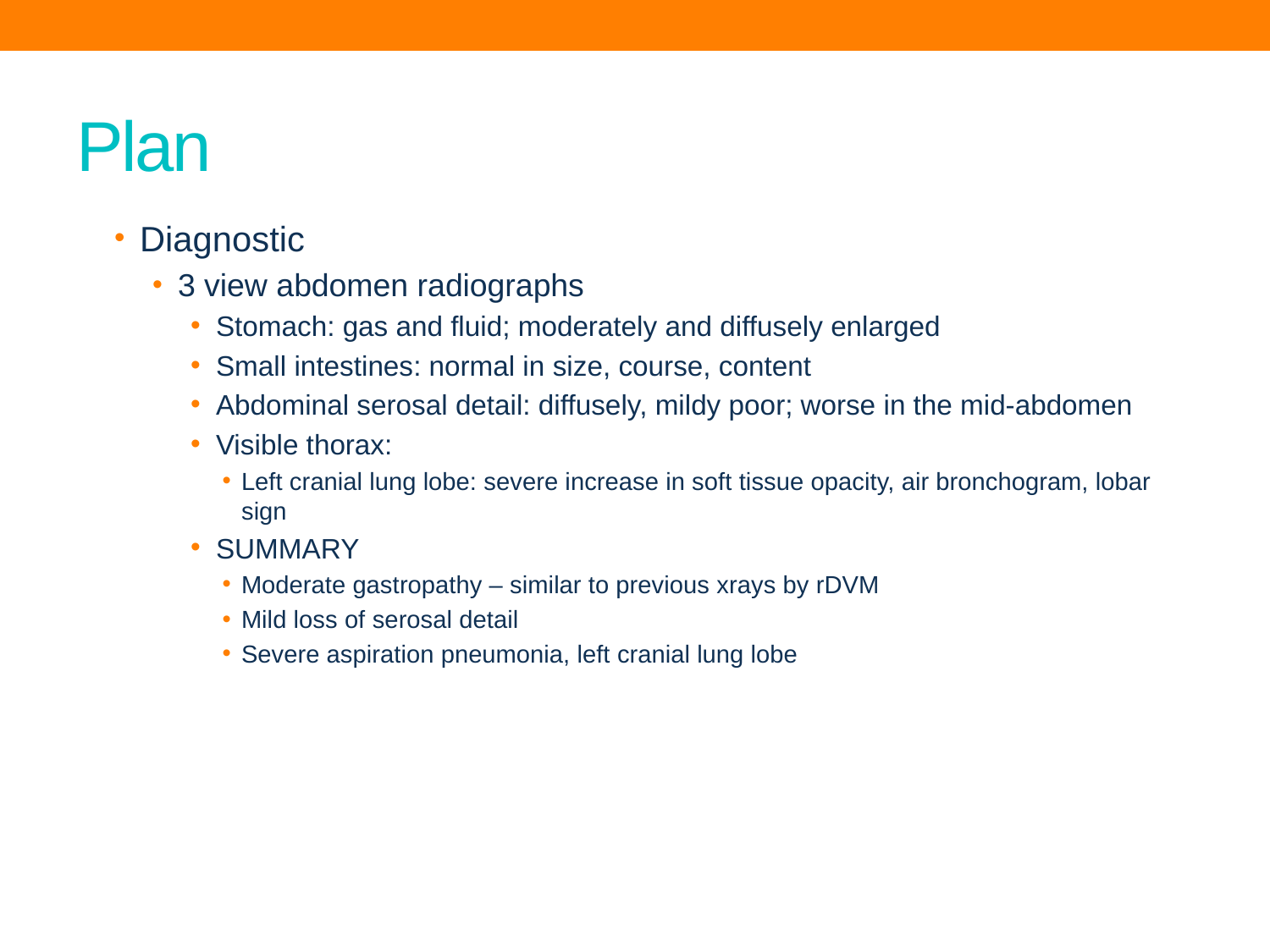

# Plan
Diagnostic
3 view abdomen radiographs
Stomach: gas and fluid; moderately and diffusely enlarged
Small intestines: normal in size, course, content
Abdominal serosal detail: diffusely, mildy poor; worse in the mid-abdomen
Visible thorax:
Left cranial lung lobe: severe increase in soft tissue opacity, air bronchogram, lobar sign
SUMMARY
Moderate gastropathy – similar to previous xrays by rDVM
Mild loss of serosal detail
Severe aspiration pneumonia, left cranial lung lobe